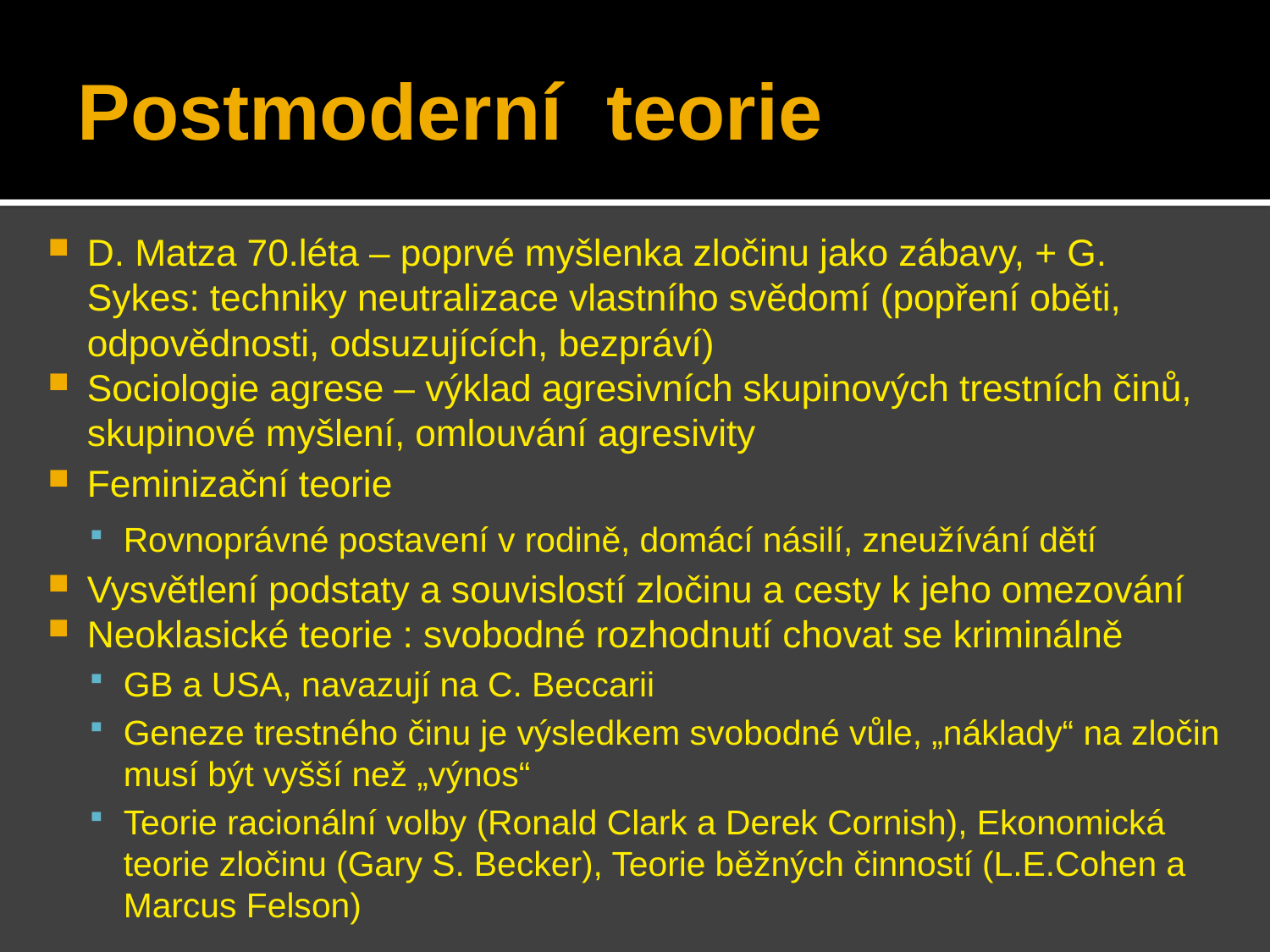

# Postmoderní  teorie
D. Matza 70.léta – poprvé myšlenka zločinu jako zábavy, + G. Sykes: techniky neutralizace vlastního svědomí (popření oběti, odpovědnosti, odsuzujících, bezpráví)
Sociologie agrese – výklad agresivních skupinových trestních činů, skupinové myšlení, omlouvání agresivity
Feminizační teorie
Rovnoprávné postavení v rodině, domácí násilí, zneužívání dětí
Vysvětlení podstaty a souvislostí zločinu a cesty k jeho omezování
Neoklasické teorie : svobodné rozhodnutí chovat se kriminálně
GB a USA, navazují na C. Beccarii
Geneze trestného činu je výsledkem svobodné vůle, „náklady“ na zločin musí být vyšší než „výnos“
Teorie racionální volby (Ronald Clark a Derek Cornish), Ekonomická teorie zločinu (Gary S. Becker), Teorie běžných činností (L.E.Cohen a Marcus Felson)